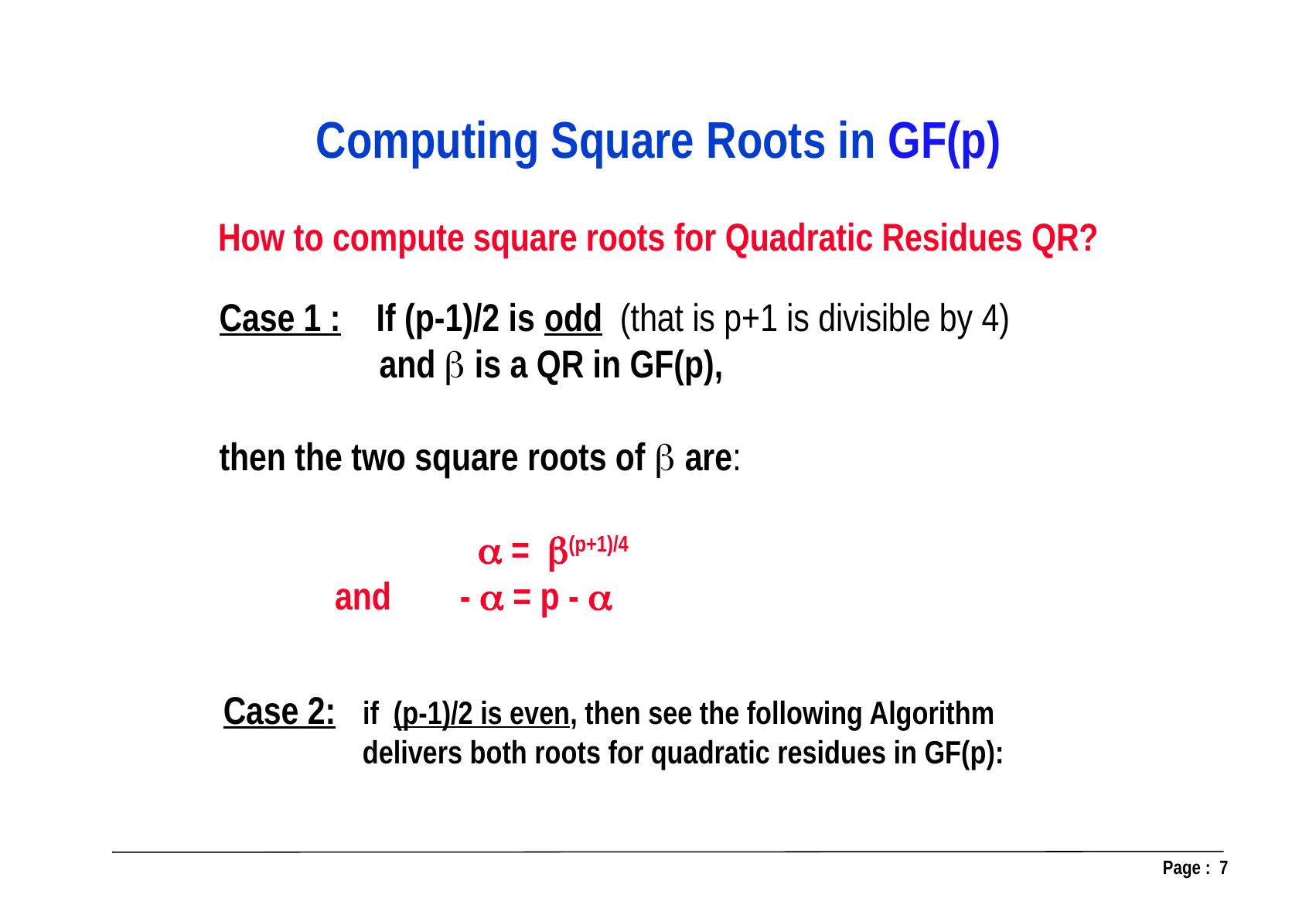

Computing Square Roots in GF(p)

How to compute square roots for Quadratic Residues QR?
Case 1 :    If (p-1)/2 is odd  (that is p+1 is divisible by 4)
                  and β is a QR in GF(p),

then the two square roots of β are:
 		   α =  β(p+1)/4
             and  	 - α = p - α
Case 2:   if  (p-1)/2 is even, then see the following Algorithm
                   delivers both roots for quadratic residues in GF(p):